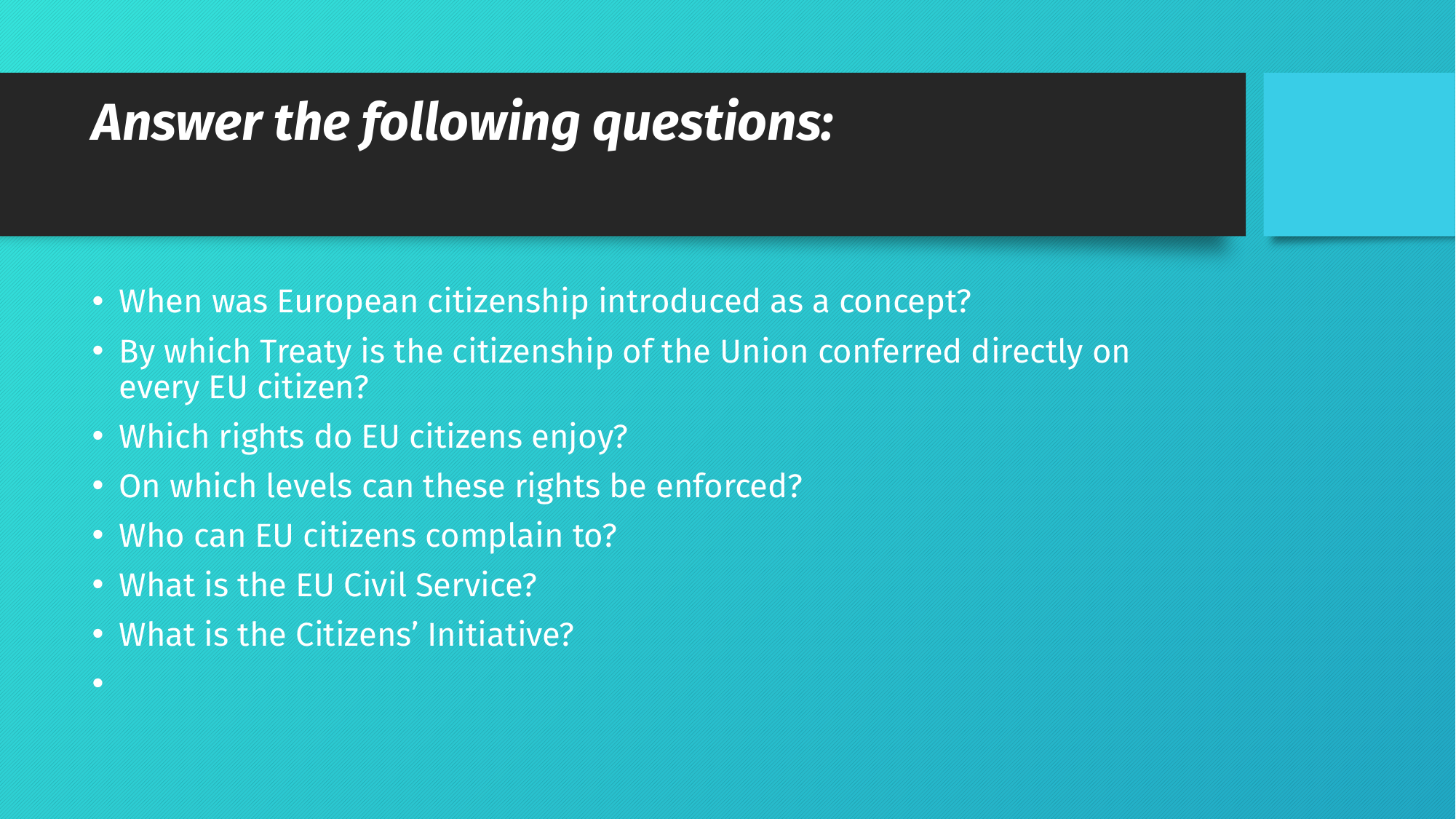

# Answer the following questions:
When was European citizenship introduced as a concept?
By which Treaty is the citizenship of the Union conferred directly on every EU citizen?
Which rights do EU citizens enjoy?
On which levels can these rights be enforced?
Who can EU citizens complain to?
What is the EU Civil Service?
What is the Citizens’ Initiative?